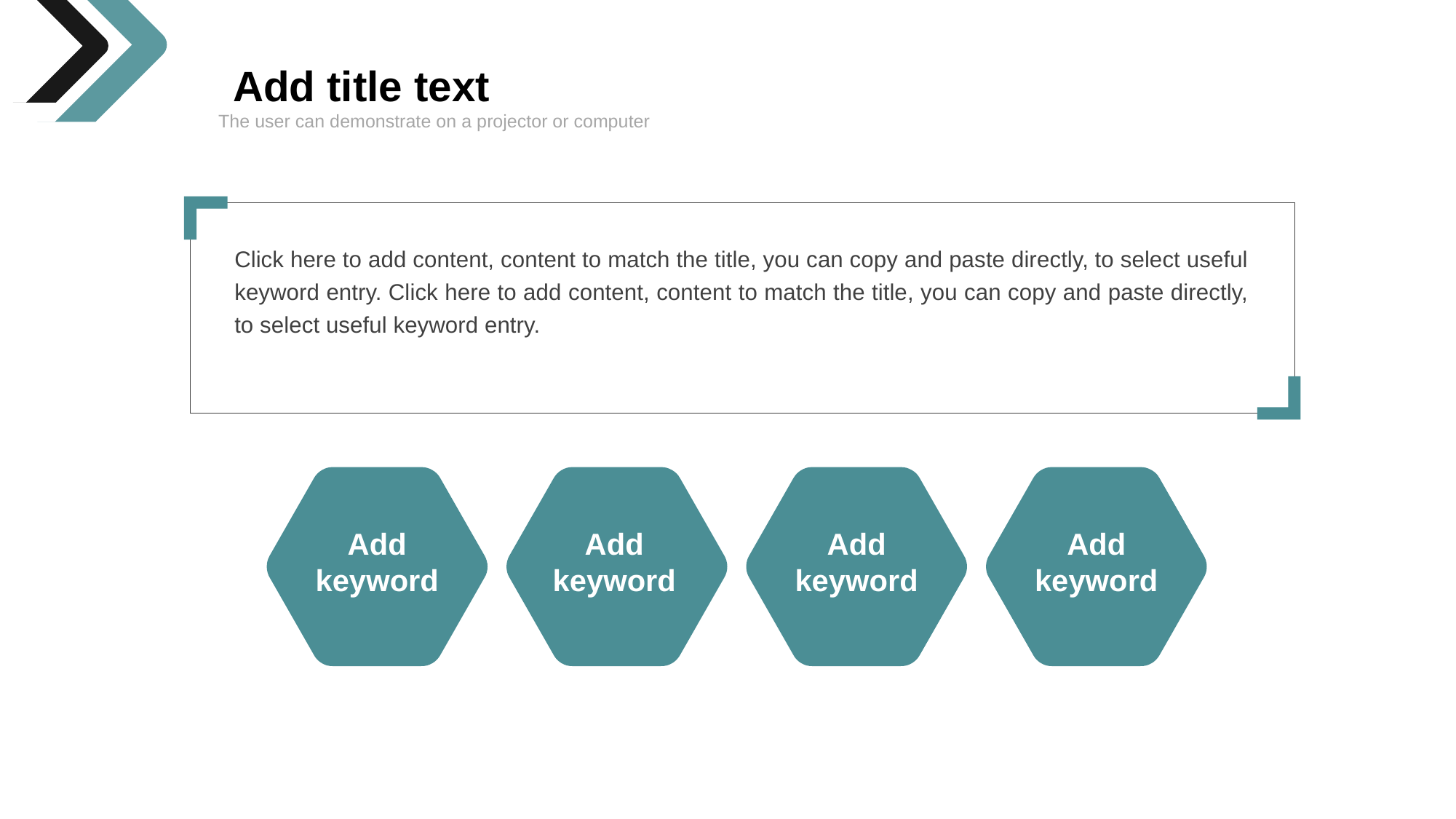

Add title text
The user can demonstrate on a projector or computer

Click here to add content, content to match the title, you can copy and paste directly, to select useful keyword entry. Click here to add content, content to match the title, you can copy and paste directly, to select useful keyword entry.

Add
keyword
Add
keyword
Add
keyword
Add
keyword